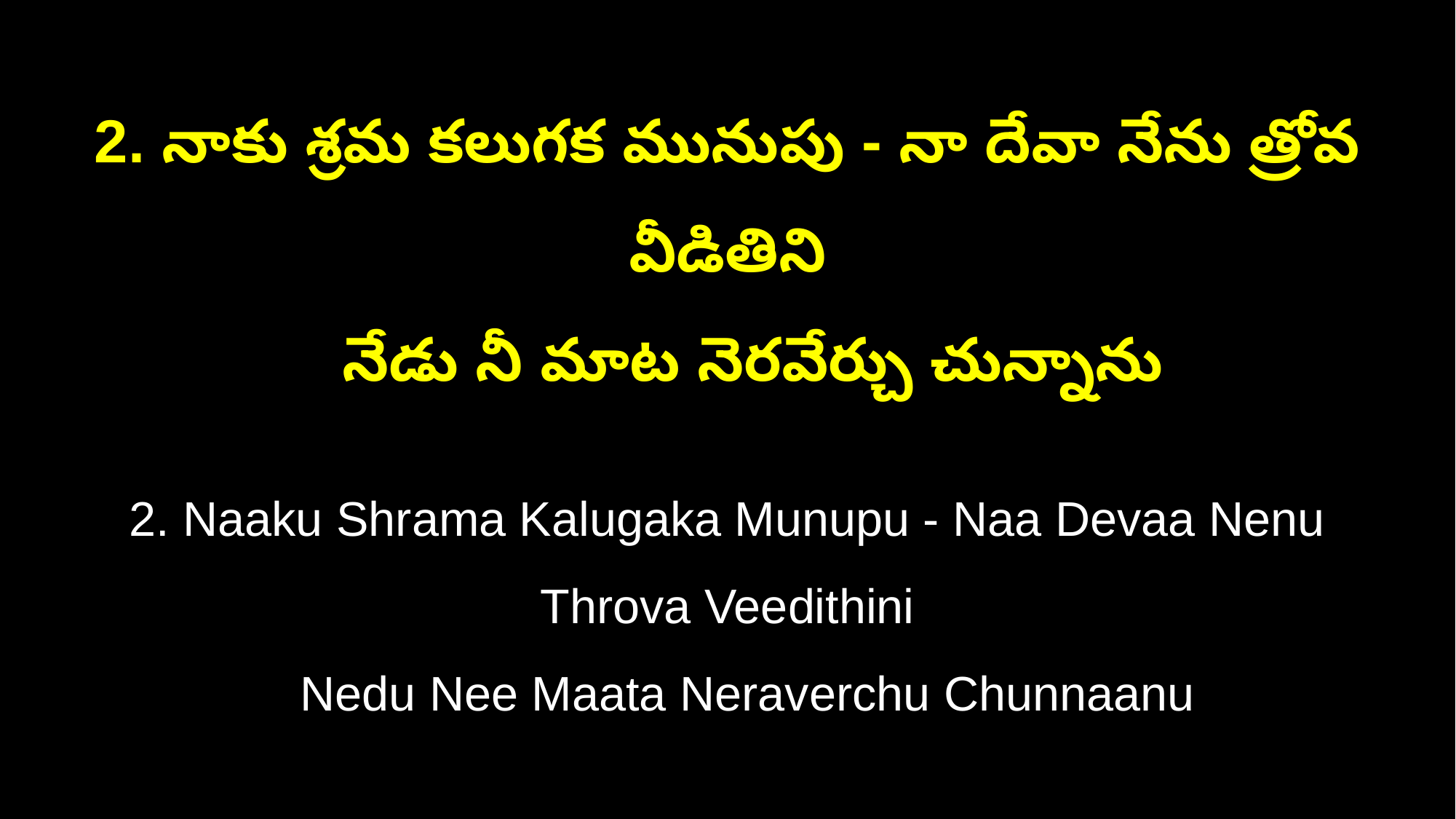

2. నాకు శ్రమ కలుగక మునుపు - నా దేవా నేను త్రోవ వీడితిని
   నేడు నీ మాట నెరవేర్చు చున్నాను
2. Naaku Shrama Kalugaka Munupu - Naa Devaa Nenu Throva Veedithini
   Nedu Nee Maata Neraverchu Chunnaanu